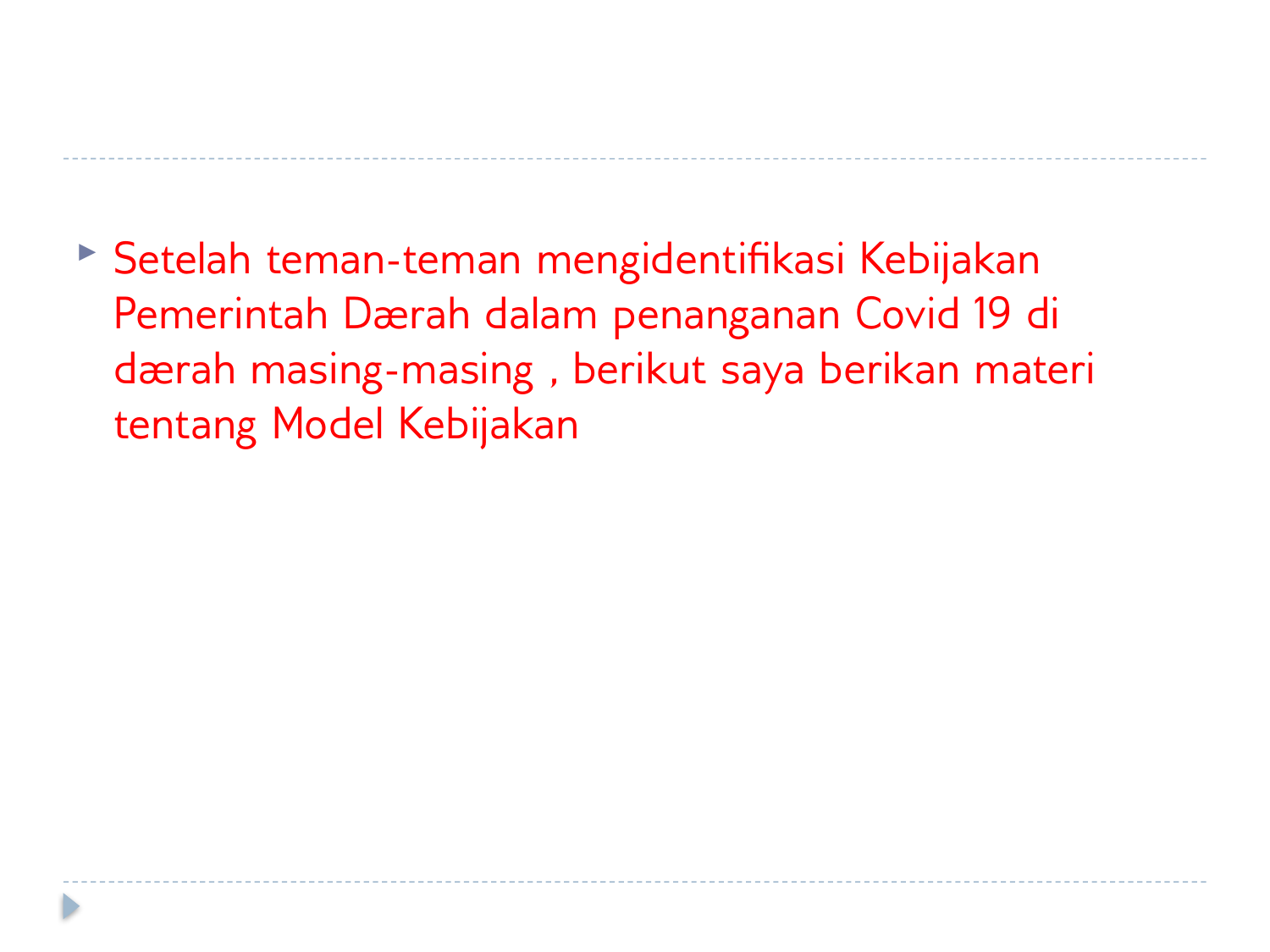

#
Setelah teman-teman mengidentifikasi Kebijakan Pemerintah Daerah dalam penanganan Covid 19 di daerah masing-masing , berikut saya berikan materi tentang Model Kebijakan